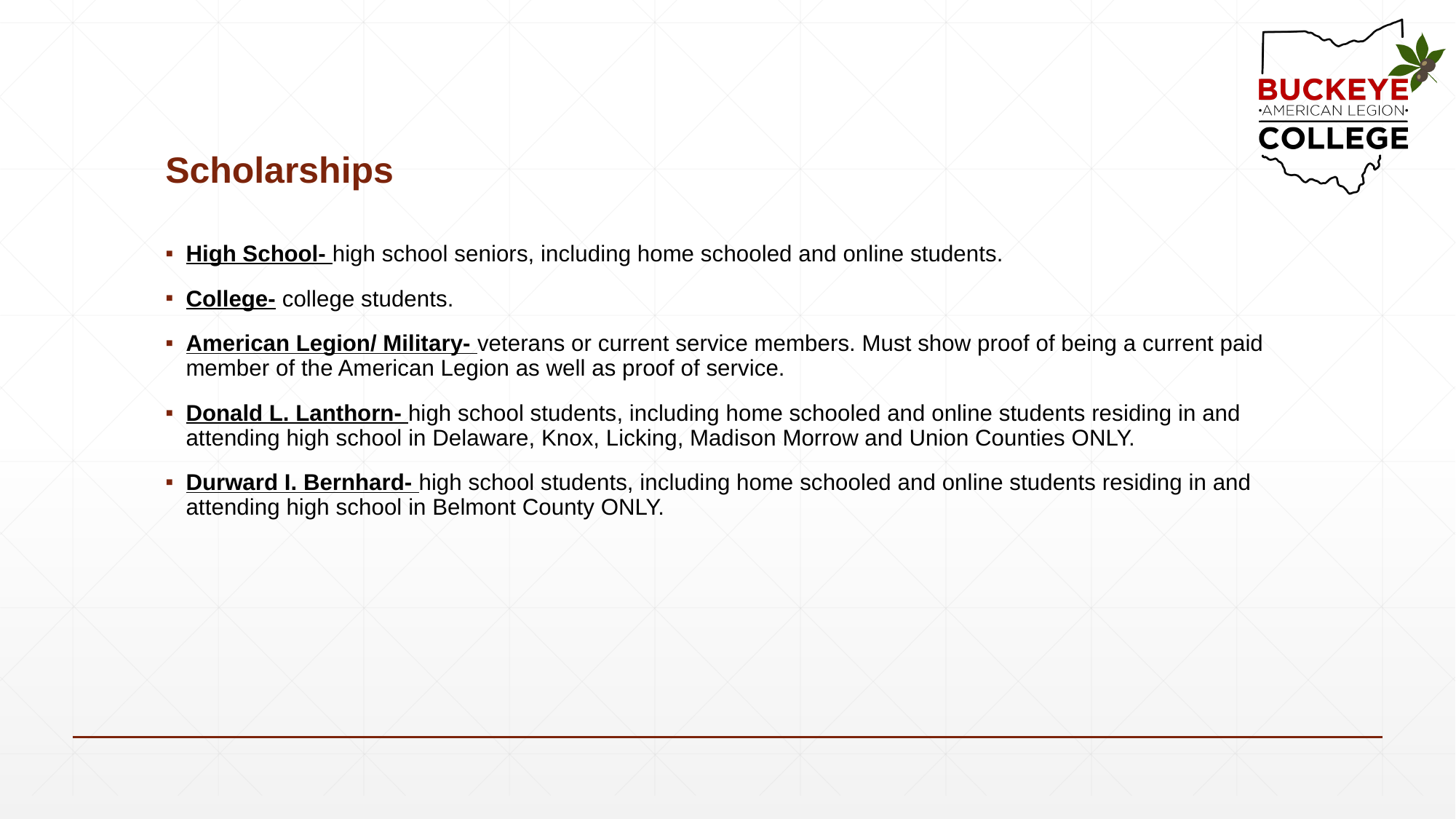

# Scholarships
High School- high school seniors, including home schooled and online students.
College- college students.
American Legion/ Military- veterans or current service members. Must show proof of being a current paid member of the American Legion as well as proof of service.
Donald L. Lanthorn- high school students, including home schooled and online students residing in and attending high school in Delaware, Knox, Licking, Madison Morrow and Union Counties ONLY.
Durward I. Bernhard- high school students, including home schooled and online students residing in and attending high school in Belmont County ONLY.